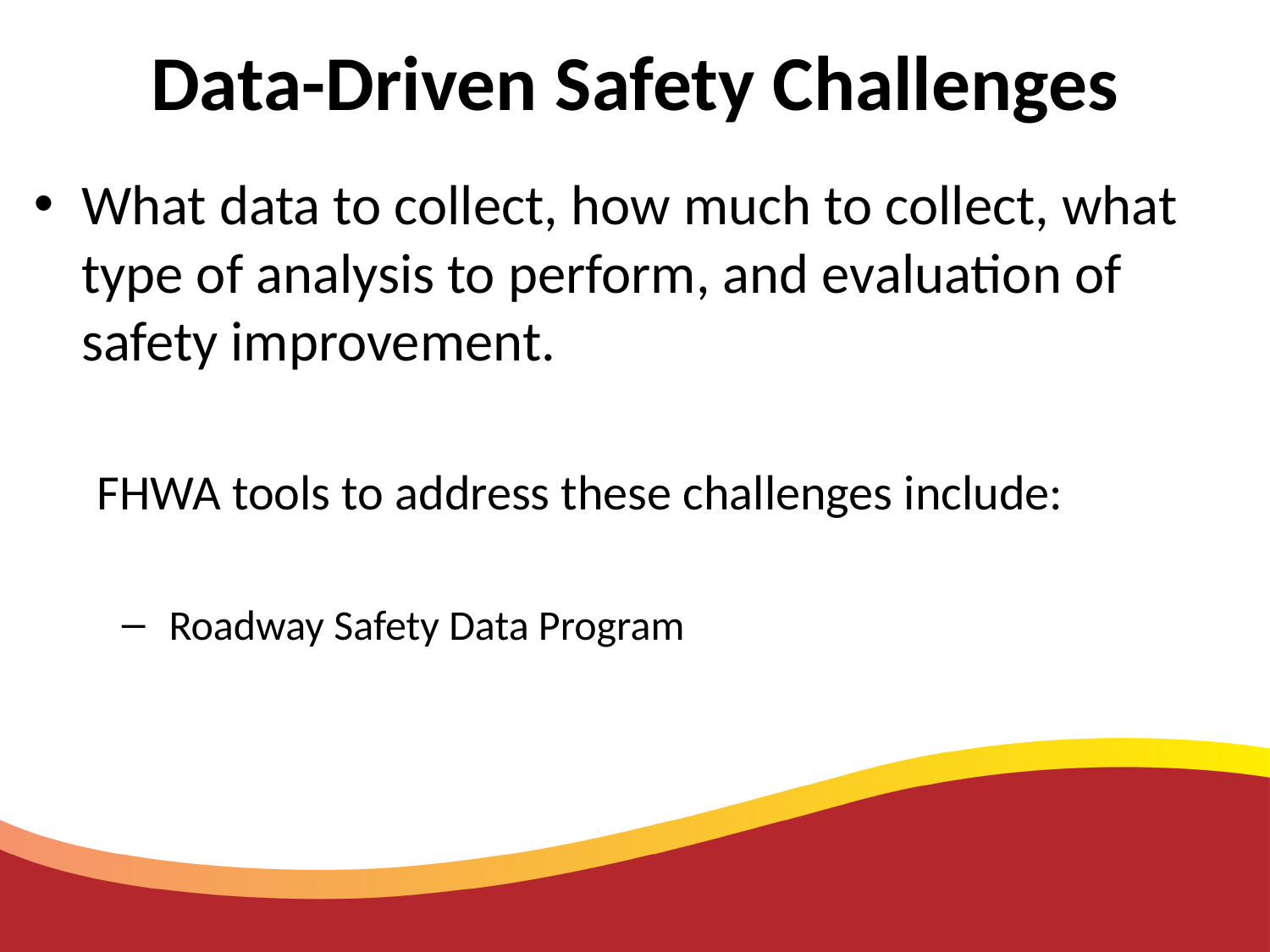

# Data-Driven Safety Challenges
What data to collect, how much to collect, what type of analysis to perform, and evaluation of safety improvement.

FHWA tools to address these challenges include:

Roadway Safety Data Program